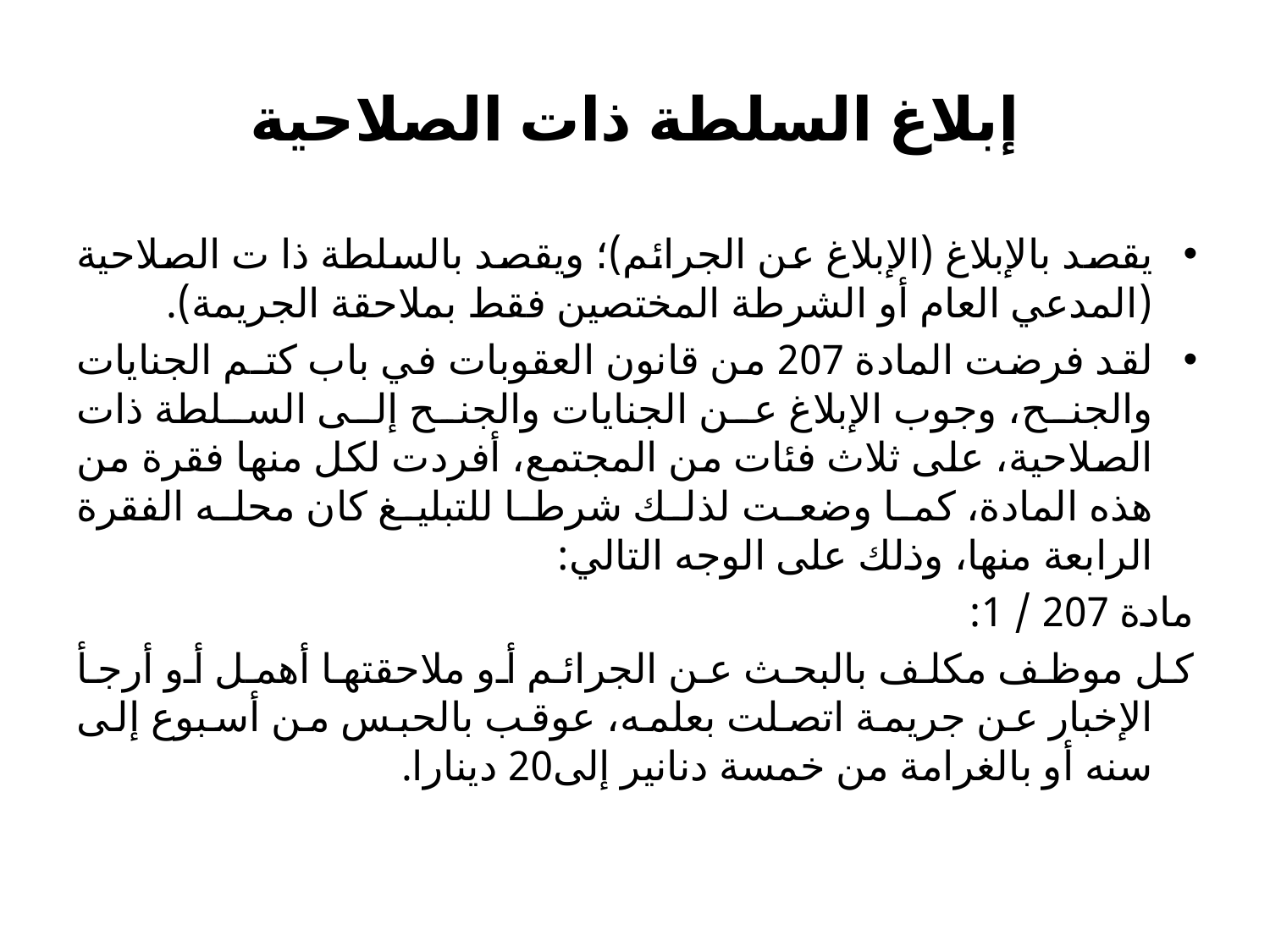

# إبلاغ السلطة ذات الصلاحية
يقصد بالإبلاغ (الإبلاغ عن الجرائم)؛ ويقصد بالسلطة ذا ت الصلاحية (المدعي العام أو الشرطة المختصين فقط بملاحقة الجريمة).
لقد فرضت المادة 207 من قانون العقوبات في باب كتـم الجنايات والجنح، وجوب الإبلاغ عن الجنايات والجنح إلى السلطة ذات الصلاحية، على ثلاث فئات من المجتمع، أفردت لكل منها فقرة من هذه المادة، كما وضعت لذلك شرطا للتبليغ كان محله الفقرة الرابعة منها، وذلك على الوجه التالي:
مادة 207 / 1:
كل موظف مكلف بالبحث عن الجرائم أو ملاحقتها أهمل أو أرجأ الإخبار عن جريمة اتصلت بعلمه، عوقب بالحبس من أسبوع إلى سنه أو بالغرامة من خمسة دنانير إلى20 دينارا.